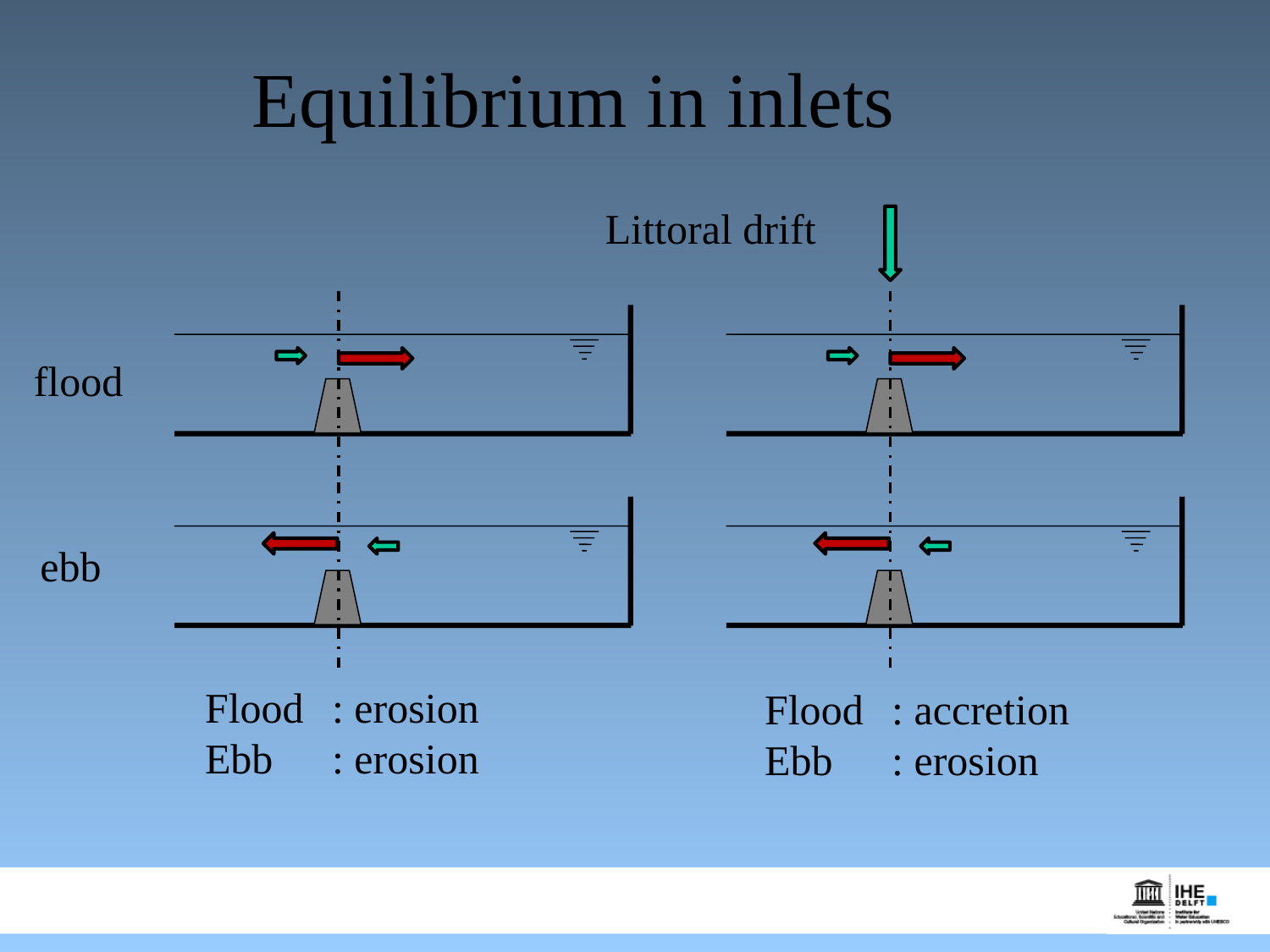

# Equilibrium in inlets
Littoral drift

flood

ebb

Flood 	: erosion
Ebb	: erosion
Flood 	: accretion
Ebb	: erosion